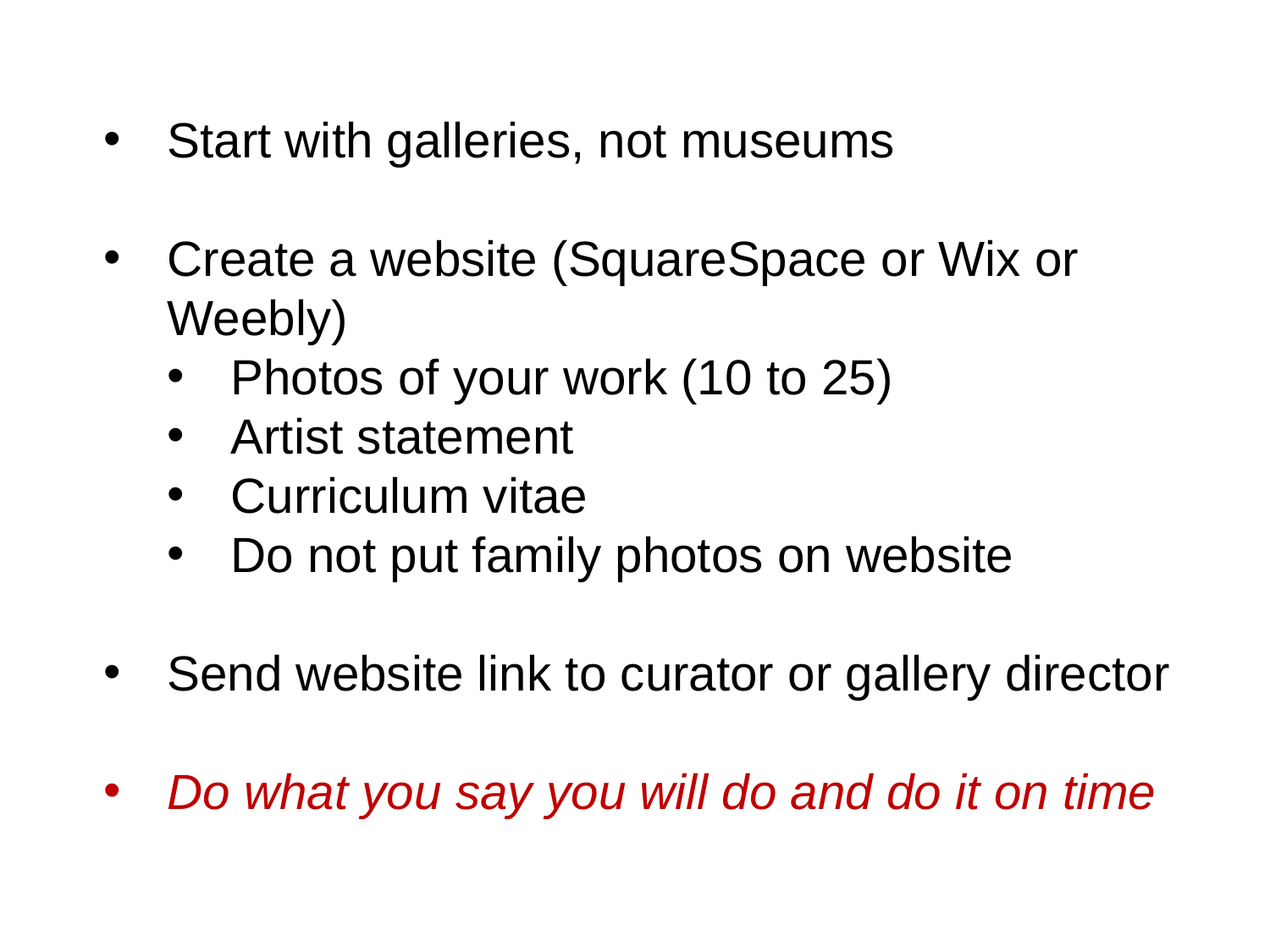

Start with galleries, not museums

Create a website (SquareSpace or Wix or Weebly)
Photos of your work (10 to 25)
Artist statement
Curriculum vitae
Do not put family photos on website

Send website link to curator or gallery director

Do what you say you will do and do it on time